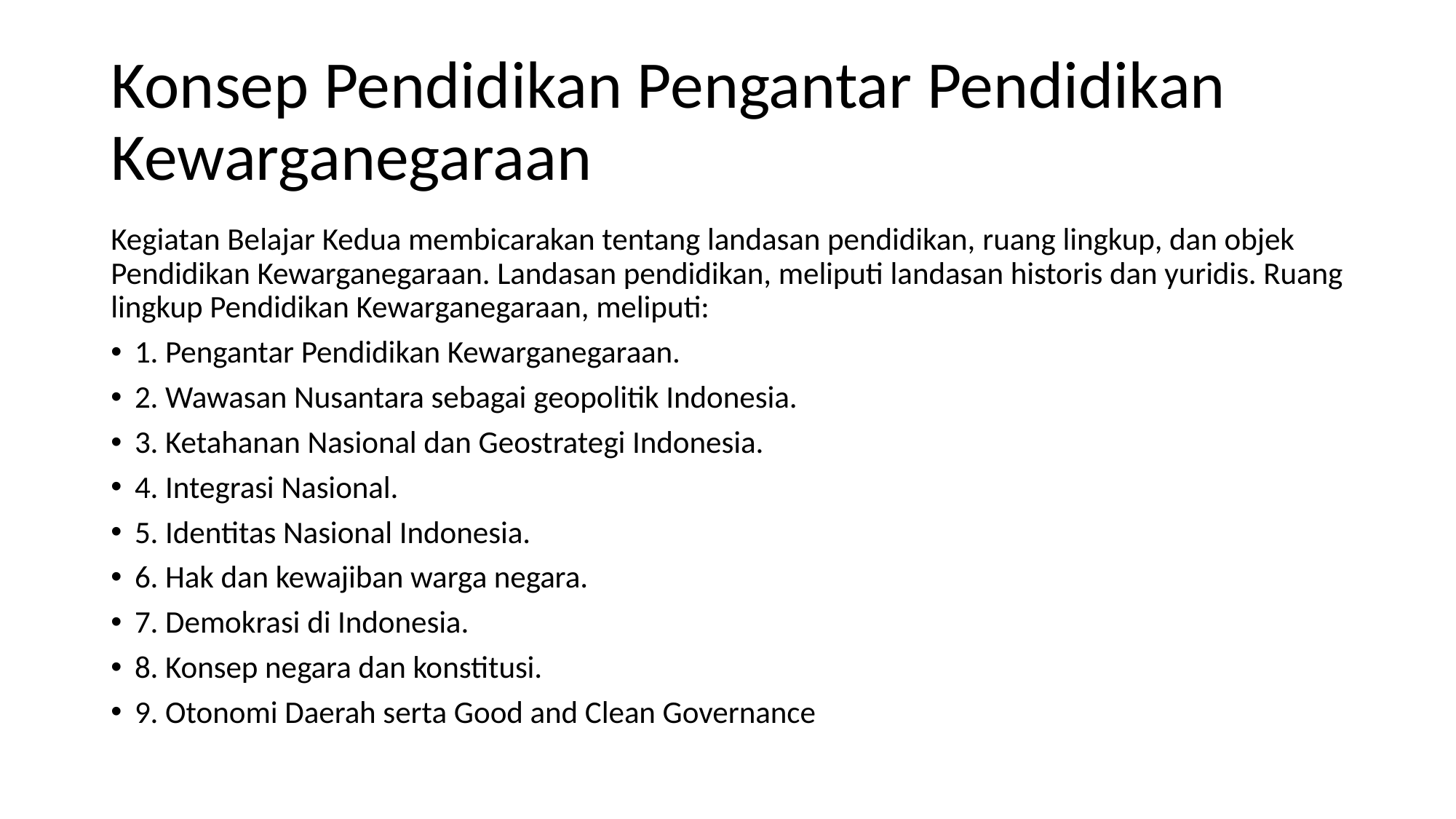

# Konsep Pendidikan Pengantar Pendidikan Kewarganegaraan
Kegiatan Belajar Kedua membicarakan tentang landasan pendidikan, ruang lingkup, dan objek Pendidikan Kewarganegaraan. Landasan pendidikan, meliputi landasan historis dan yuridis. Ruang lingkup Pendidikan Kewarganegaraan, meliputi:
1. Pengantar Pendidikan Kewarganegaraan.
2. Wawasan Nusantara sebagai geopolitik Indonesia.
3. Ketahanan Nasional dan Geostrategi Indonesia.
4. Integrasi Nasional.
5. Identitas Nasional Indonesia.
6. Hak dan kewajiban warga negara.
7. Demokrasi di Indonesia.
8. Konsep negara dan konstitusi.
9. Otonomi Daerah serta Good and Clean Governance